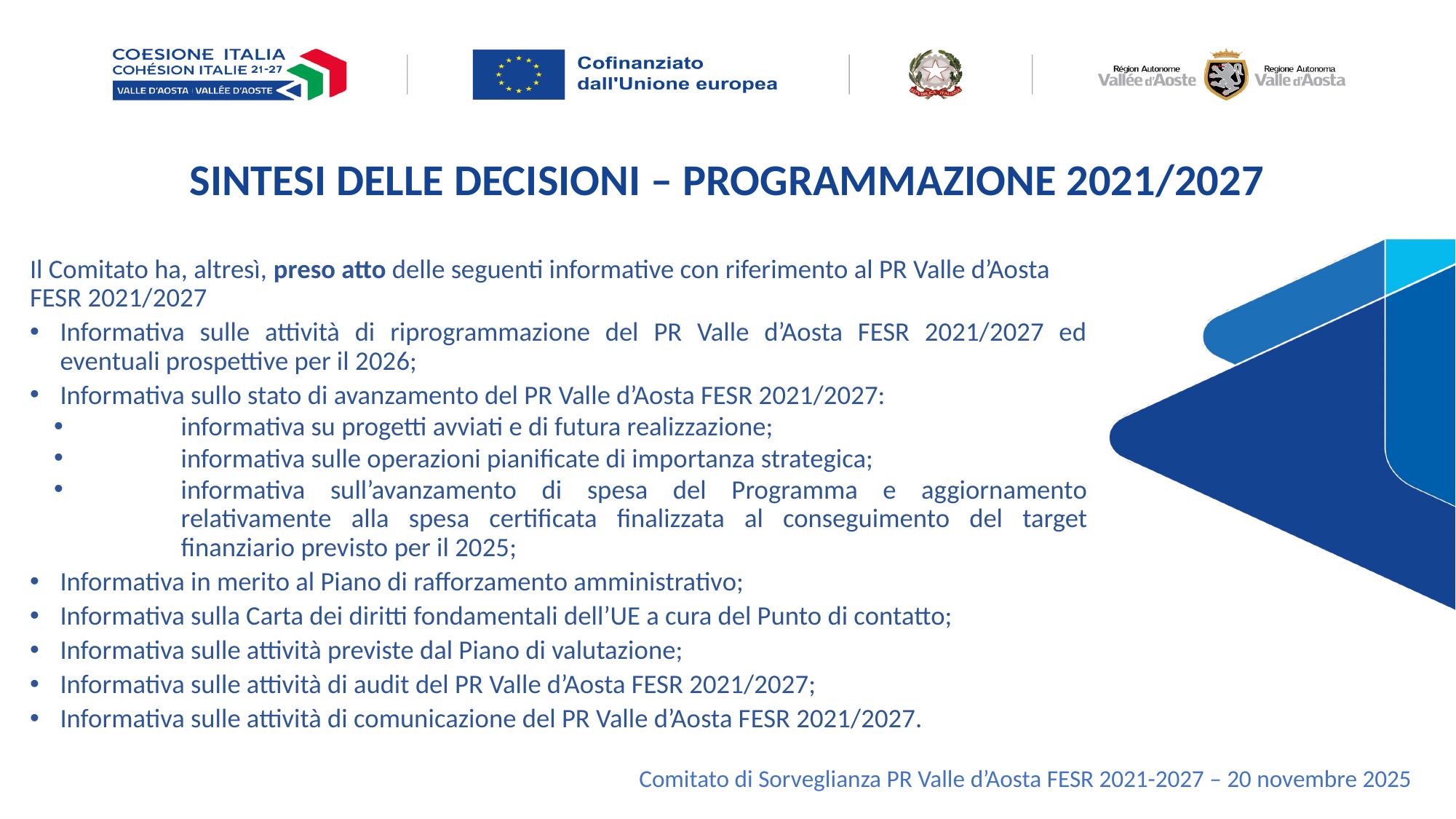

# SINTESI DELLE DECISIONI – PROGRAMMAZIONE 2021/2027
Il Comitato ha, altresì, preso atto delle seguenti informative con riferimento al PR Valle d’Aosta FESR 2021/2027
Informativa sulle attività di riprogrammazione del PR Valle d’Aosta FESR 2021/2027 ed eventuali prospettive per il 2026;
Informativa sullo stato di avanzamento del PR Valle d’Aosta FESR 2021/2027:
informativa su progetti avviati e di futura realizzazione;
informativa sulle operazioni pianificate di importanza strategica;
informativa sull’avanzamento di spesa del Programma e aggiornamento relativamente alla spesa certificata finalizzata al conseguimento del target finanziario previsto per il 2025;
Informativa in merito al Piano di rafforzamento amministrativo;
Informativa sulla Carta dei diritti fondamentali dell’UE a cura del Punto di contatto;
Informativa sulle attività previste dal Piano di valutazione;
Informativa sulle attività di audit del PR Valle d’Aosta FESR 2021/2027;
Informativa sulle attività di comunicazione del PR Valle d’Aosta FESR 2021/2027.

Comitato di Sorveglianza PR Valle d’Aosta FESR 2021-2027 – 20 novembre 2025